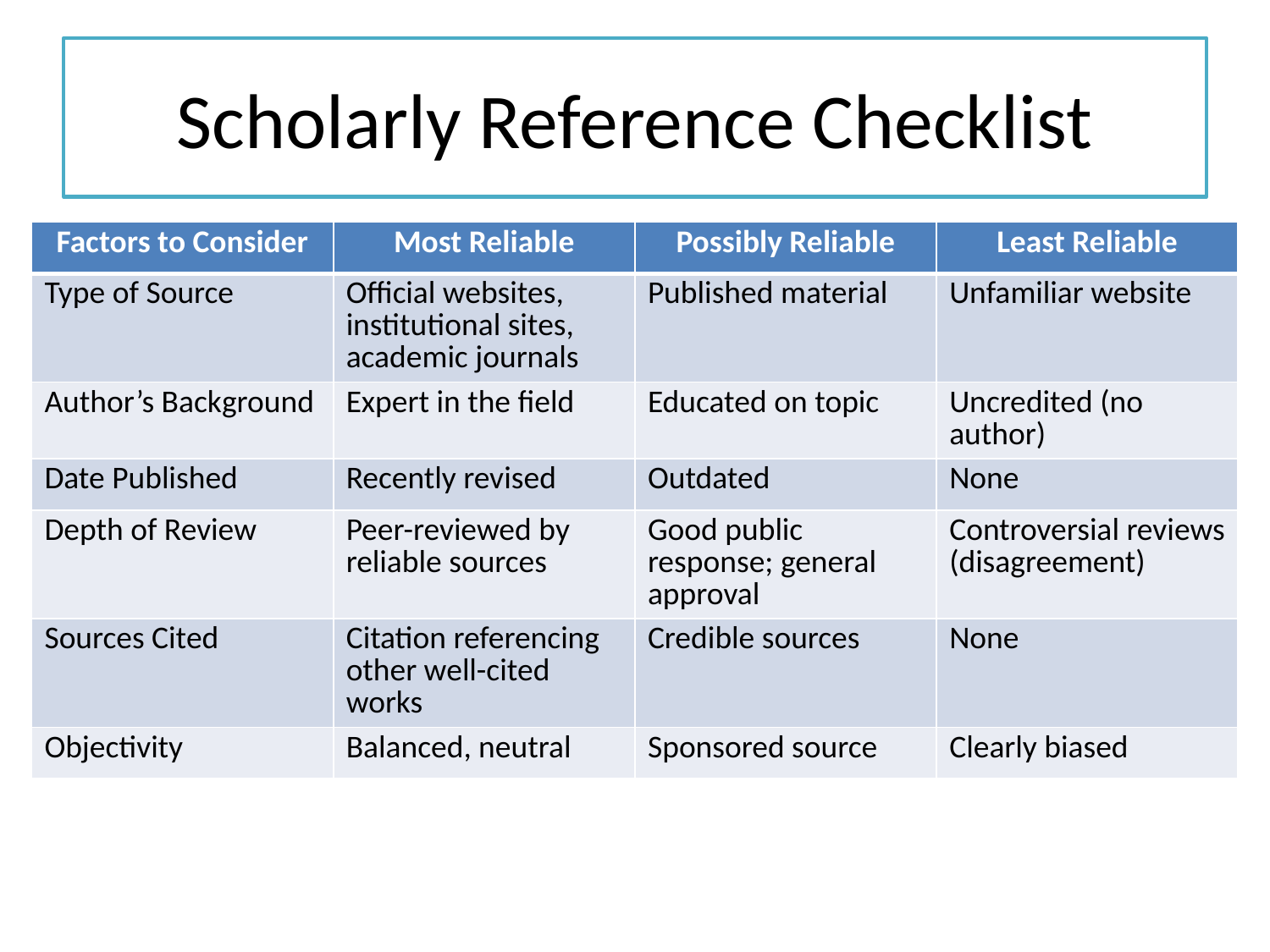

# Scholarly Reference Checklist
| Factors to Consider | Most Reliable | Possibly Reliable | Least Reliable |
| --- | --- | --- | --- |
| Type of Source | Official websites, institutional sites, academic journals | Published material | Unfamiliar website |
| Author’s Background | Expert in the field | Educated on topic | Uncredited (no author) |
| Date Published | Recently revised | Outdated | None |
| Depth of Review | Peer-reviewed by reliable sources | Good public response; general approval | Controversial reviews (disagreement) |
| Sources Cited | Citation referencing other well-cited works | Credible sources | None |
| Objectivity | Balanced, neutral | Sponsored source | Clearly biased |